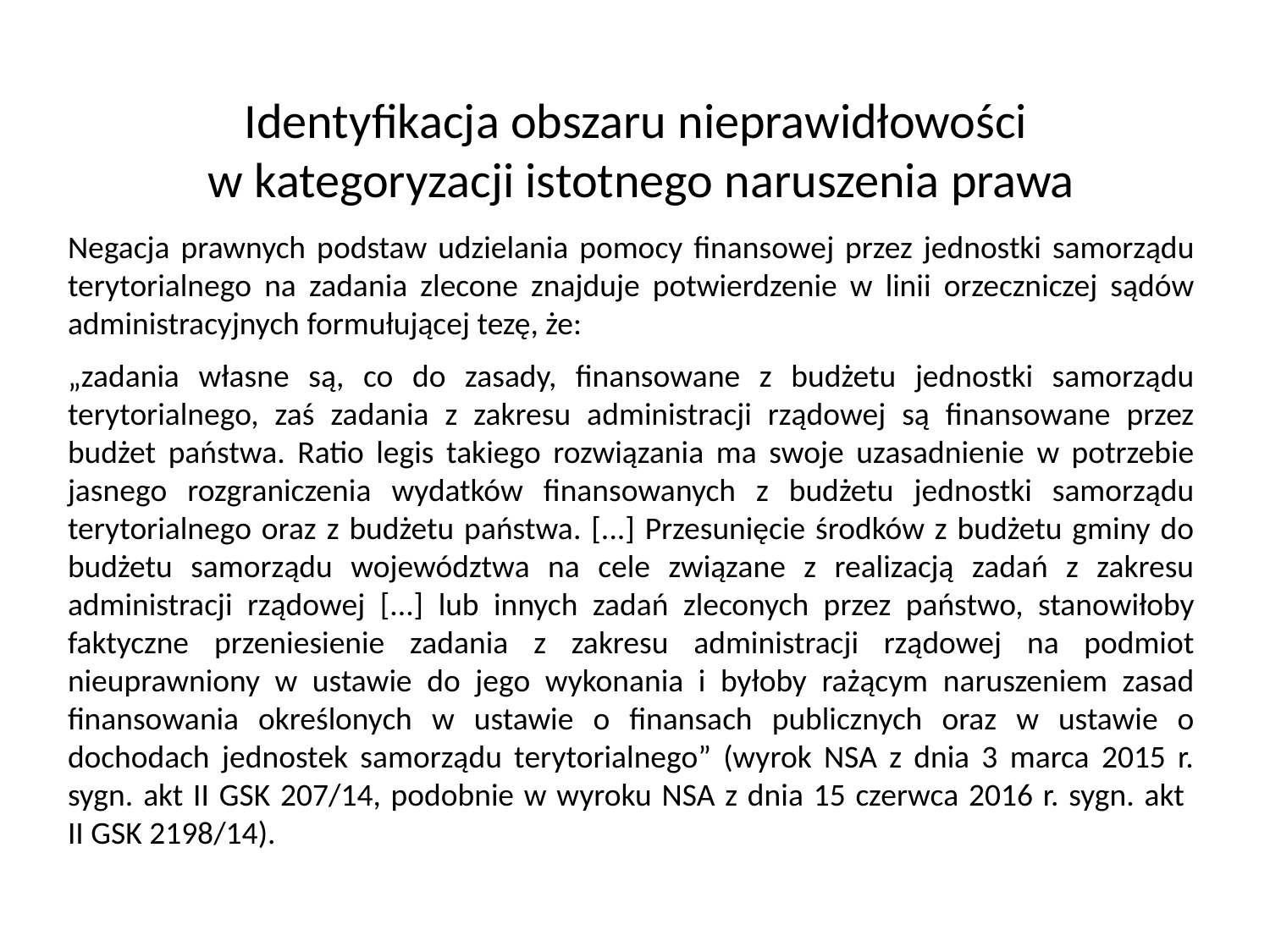

Identyfikacja obszaru nieprawidłowości
w kategoryzacji istotnego naruszenia prawa
Negacja prawnych podstaw udzielania pomocy finansowej przez jednostki samorządu terytorialnego na zadania zlecone znajduje potwierdzenie w linii orzeczniczej sądów administracyjnych formułującej tezę, że:
„zadania własne są, co do zasady, finansowane z budżetu jednostki samorządu terytorialnego, zaś zadania z zakresu administracji rządowej są finansowane przez budżet państwa. Ratio legis takiego rozwiązania ma swoje uzasadnienie w potrzebie jasnego rozgraniczenia wydatków finansowanych z budżetu jednostki samorządu terytorialnego oraz z budżetu państwa. [...] Przesunięcie środków z budżetu gminy do budżetu samorządu województwa na cele związane z realizacją zadań z zakresu administracji rządowej [...] lub innych zadań zleconych przez państwo, stanowiłoby faktyczne przeniesienie zadania z zakresu administracji rządowej na podmiot nieuprawniony w ustawie do jego wykonania i byłoby rażącym naruszeniem zasad finansowania określonych w ustawie o finansach publicznych oraz w ustawie o dochodach jednostek samorządu terytorialnego” (wyrok NSA z dnia 3 marca 2015 r. sygn. akt II GSK 207/14, podobnie w wyroku NSA z dnia 15 czerwca 2016 r. sygn. akt
II GSK 2198/14).